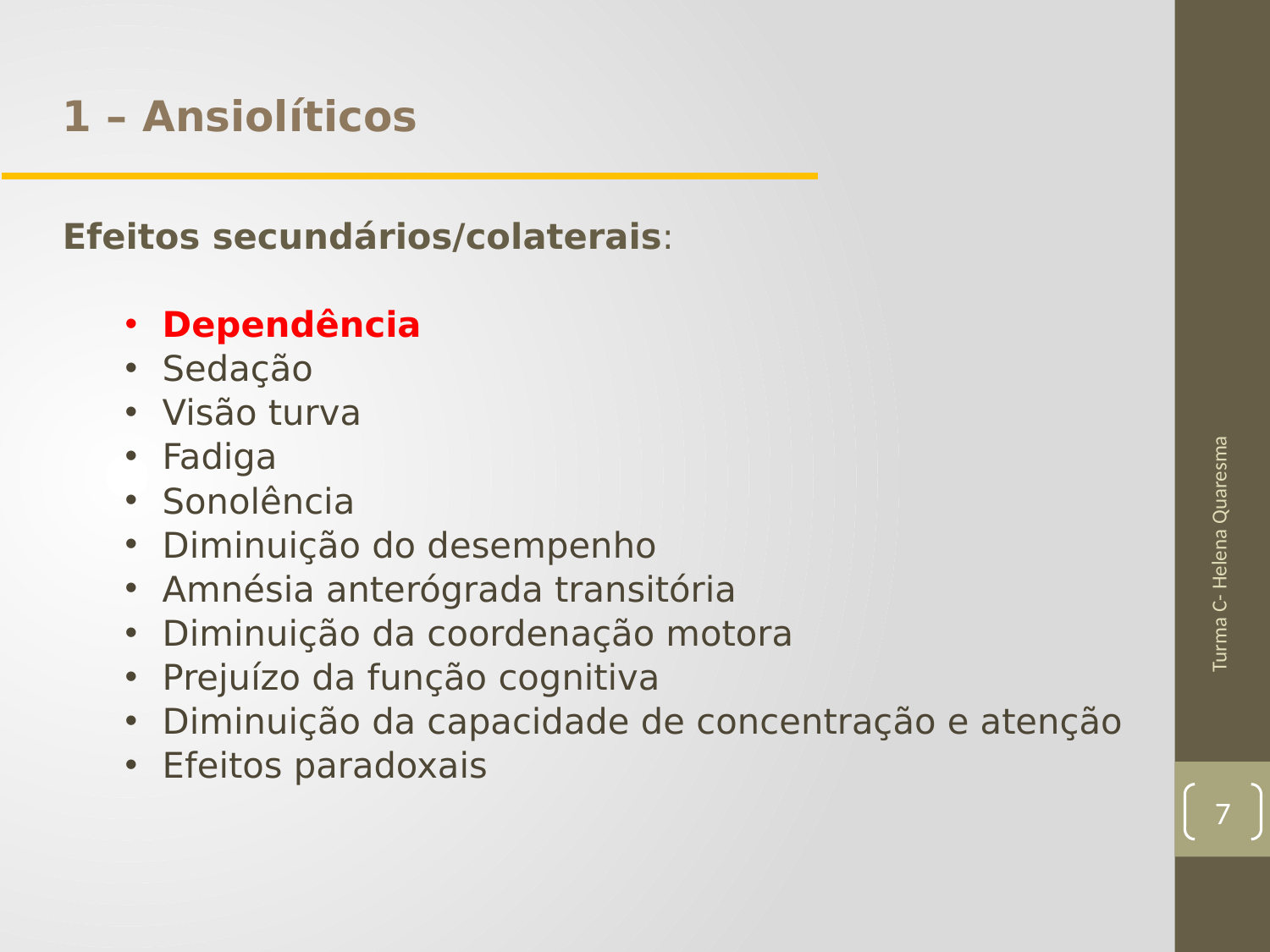

1 – Ansiolíticos
Efeitos secundários/colaterais:

Dependência
Sedação
Visão turva
Fadiga
Sonolência
Diminuição do desempenho
Amnésia anterógrada transitória
Diminuição da coordenação motora
Prejuízo da função cognitiva
Diminuição da capacidade de concentração e atenção
Efeitos paradoxais

Turma C- Helena Quaresma
7